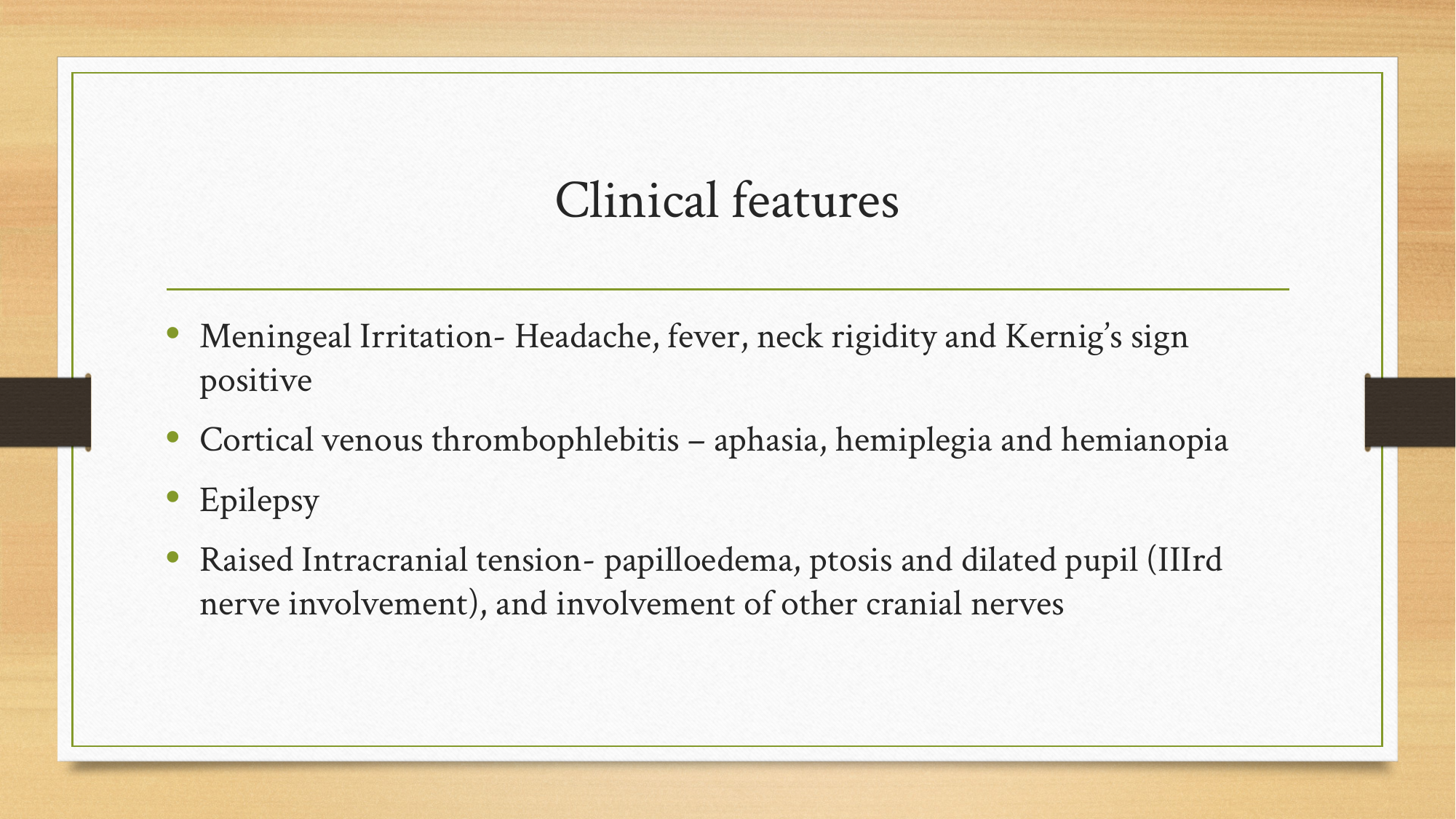

# Clinical features
Meningeal Irritation- Headache, fever, neck rigidity and Kernig’s sign positive
Cortical venous thrombophlebitis – aphasia, hemiplegia and hemianopia
Epilepsy
Raised Intracranial tension- papilloedema, ptosis and dilated pupil (IIIrd nerve involvement), and involvement of other cranial nerves